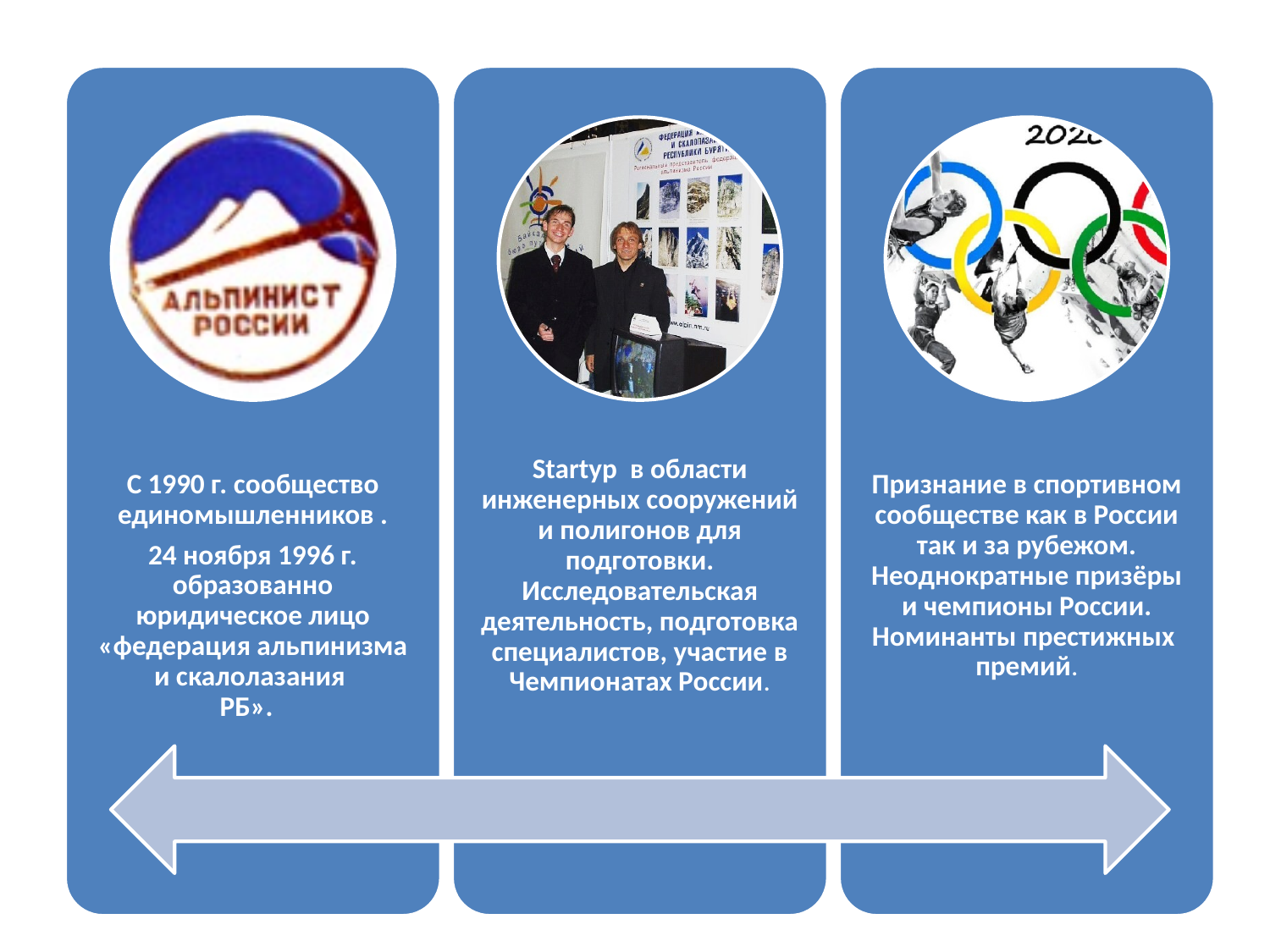

# Бэкграунд

С 1990 г. сообщество единомышленников .
 24 ноября 1996 г.  образованно юридическое лицо «федерация альпинизма и скалолазания
РБ».
Startyp  в области инженерных сооружений и полигонов для подготовки. Исследовательская деятельность, подготовка специалистов, участие в Чемпионатах России.
Признание в спортивном сообществе как в России так и за рубежом. Неоднократные призёры и чемпионы России. Номинанты престижных  премий.